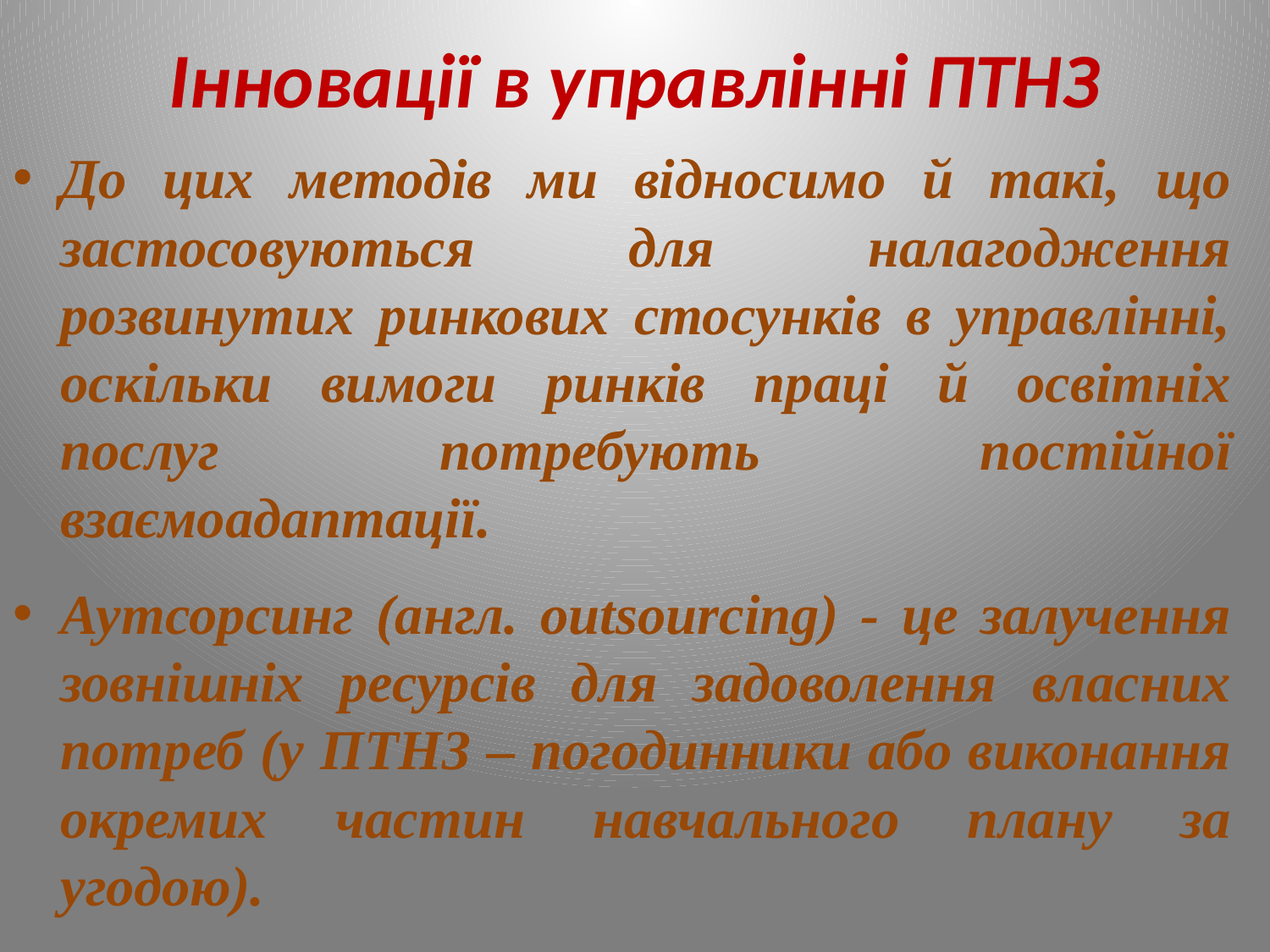

# Інновації в управлінні ПТНЗ
До цих методів ми відносимо й такі, що застосовуються для налагодження розвинутих ринкових стосунків в управлінні, оскільки вимоги ринків праці й освітніх послуг потребують постійної взаємоадаптації.
Аутсорсинг (англ. outsourcing) - це залучення зовнішніх ресурсів для задоволення власних потреб (у ПТНЗ ‒ погодинники або виконання окремих частин навчального плану за угодою).